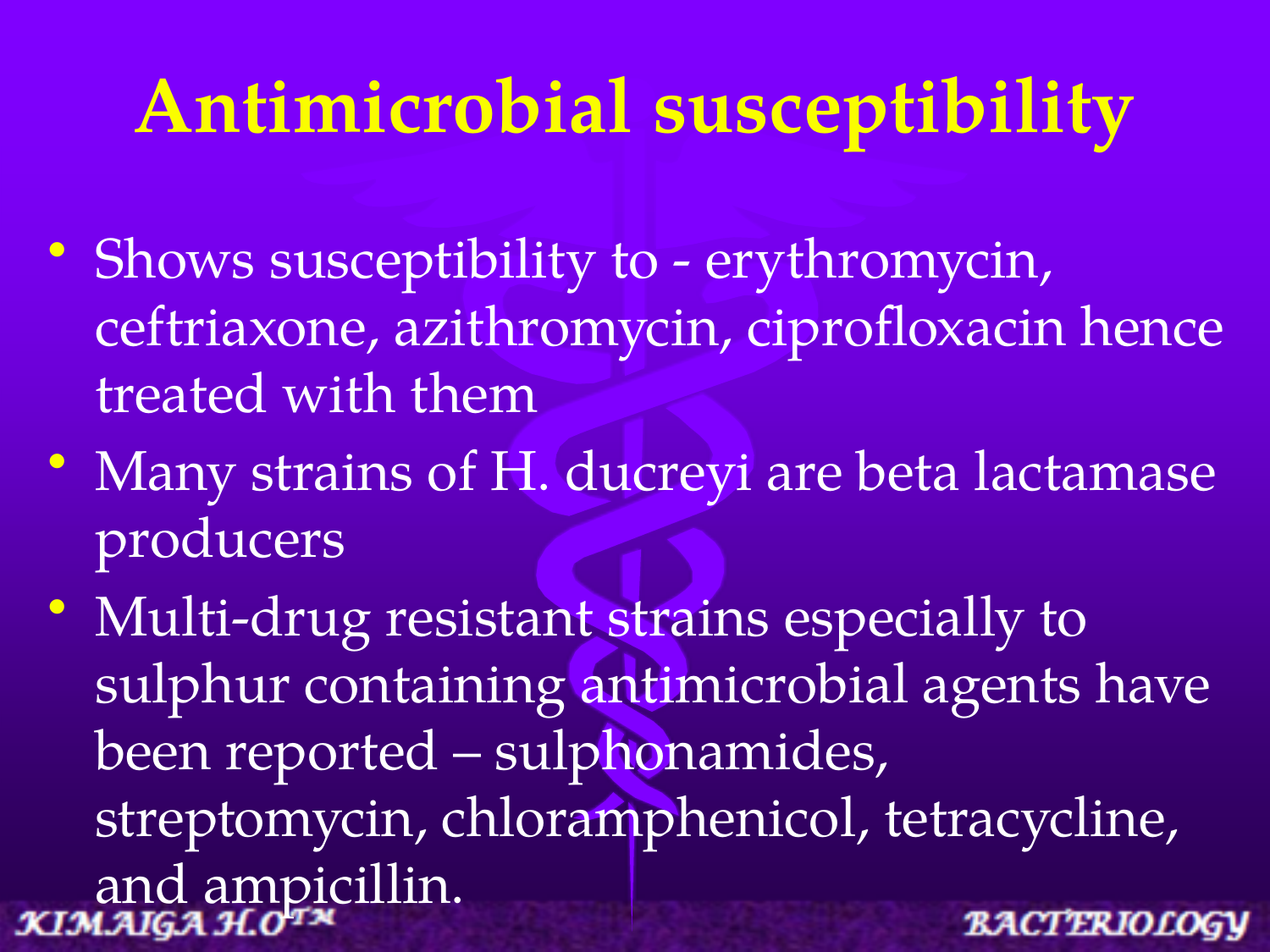

# Antimicrobial susceptibility
Shows susceptibility to - erythromycin, ceftriaxone, azithromycin, ciprofloxacin hence treated with them
Many strains of H. ducreyi are beta lactamase producers
Multi-drug resistant strains especially to sulphur containing antimicrobial agents have been reported – sulphonamides, streptomycin, chloramphenicol, tetracycline, and ampicillin.